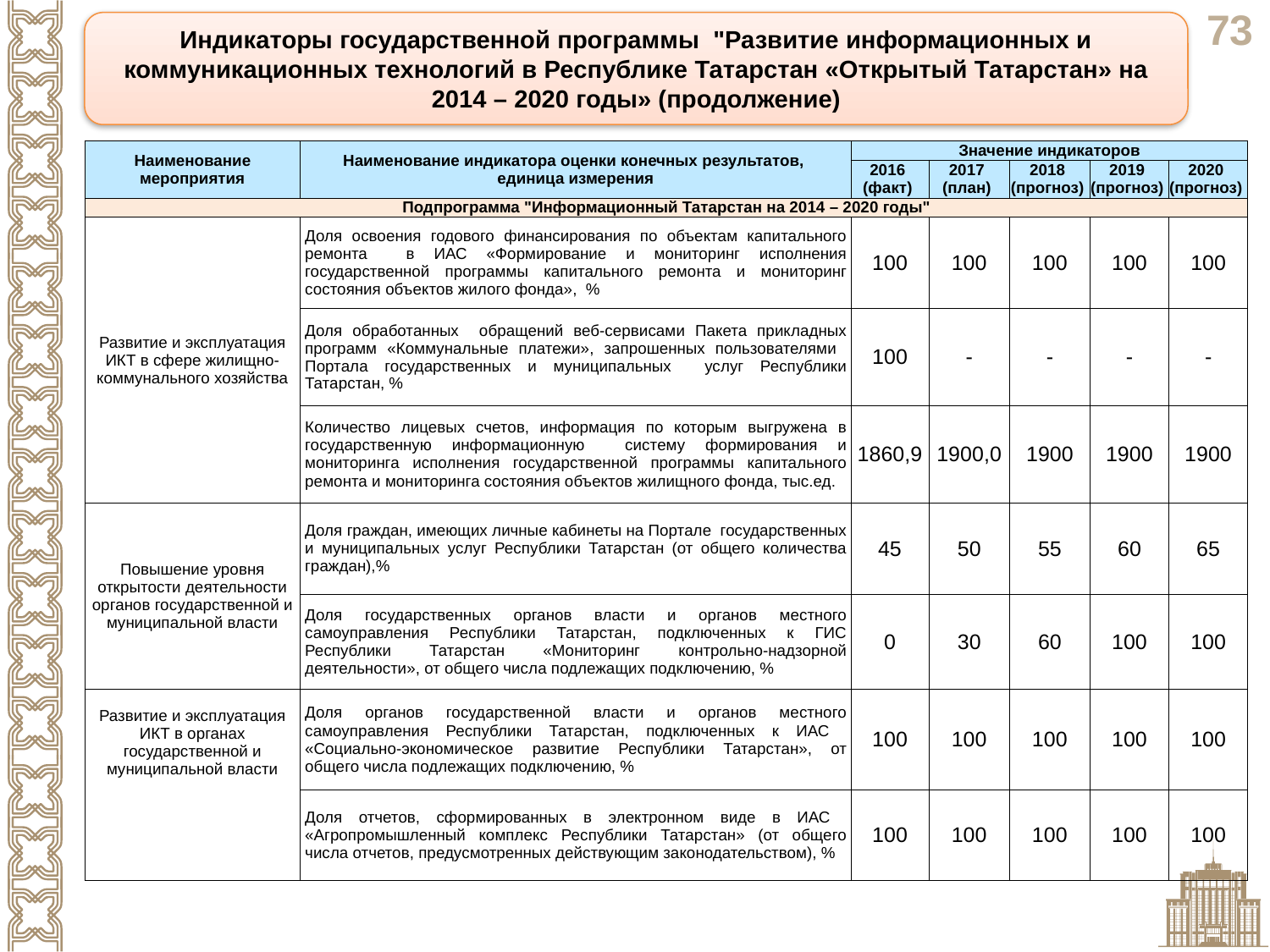

Индикаторы государственной программы  "Развитие информационных и коммуникационных технологий в Республике Татарстан «Открытый Татарстан» на 2014 – 2020 годы» (продолжение)
| Наименование мероприятия | Наименование индикатора оценки конечных результатов, единица измерения | Значение индикаторов |  |  |  |  |
| --- | --- | --- | --- | --- | --- | --- |
|  |  | 2016 (факт) | 2017 (план) | 2018 (прогноз) | 2019 (прогноз) | 2020 (прогноз) |
| Подпрограмма "Информационный Татарстан на 2014 – 2020 годы" |  |  |  |  |  |  |
| Развитие и эксплуатация ИКТ в сфере жилищно-коммунального хозяйства | Доля освоения годового финансирования по объектам капитального ремонта в ИАС «Формирование и мониторинг исполнения государственной программы капитального ремонта и мониторинг состояния объектов жилого фонда», % | 100 | 100 | 100 | 100 | 100 |
|  | Доля обработанных обращений веб-сервисами Пакета прикладных программ «Коммунальные платежи», запрошенных пользователями Портала государственных и муниципальных услуг Республики Татарстан, % | 100 | - | - | - | - |
|  | Количество лицевых счетов, информация по которым выгружена в государственную информационную систему формирования и мониторинга исполнения государственной программы капитального ремонта и мониторинга состояния объектов жилищного фонда, тыс.ед. | 1860,9 | 1900,0 | 1900 | 1900 | 1900 |
| Повышение уровня открытости деятельности органов государственной и муниципальной власти | Доля граждан, имеющих личные кабинеты на Портале государственных и муниципальных услуг Республики Татарстан (от общего количества граждан),% | 45 | 50 | 55 | 60 | 65 |
|  | Доля государственных органов власти и органов местного самоуправления Республики Татарстан, подключенных к ГИС Республики Татарстан «Мониторинг контрольно-надзорной деятельности», от общего числа подлежащих подключению, % | 0 | 30 | 60 | 100 | 100 |
| Развитие и эксплуатация ИКТ в органах государственной и муниципальной власти | Доля органов государственной власти и органов местного самоуправления Республики Татарстан, подключенных к ИАС «Социально-экономическое развитие Республики Татарстан», от общего числа подлежащих подключению, % | 100 | 100 | 100 | 100 | 100 |
|  | Доля отчетов, сформированных в электронном виде в ИАС «Агропромышленный комплекс Республики Татарстан» (от общего числа отчетов, предусмотренных действующим законодательством), % | 100 | 100 | 100 | 100 | 100 |